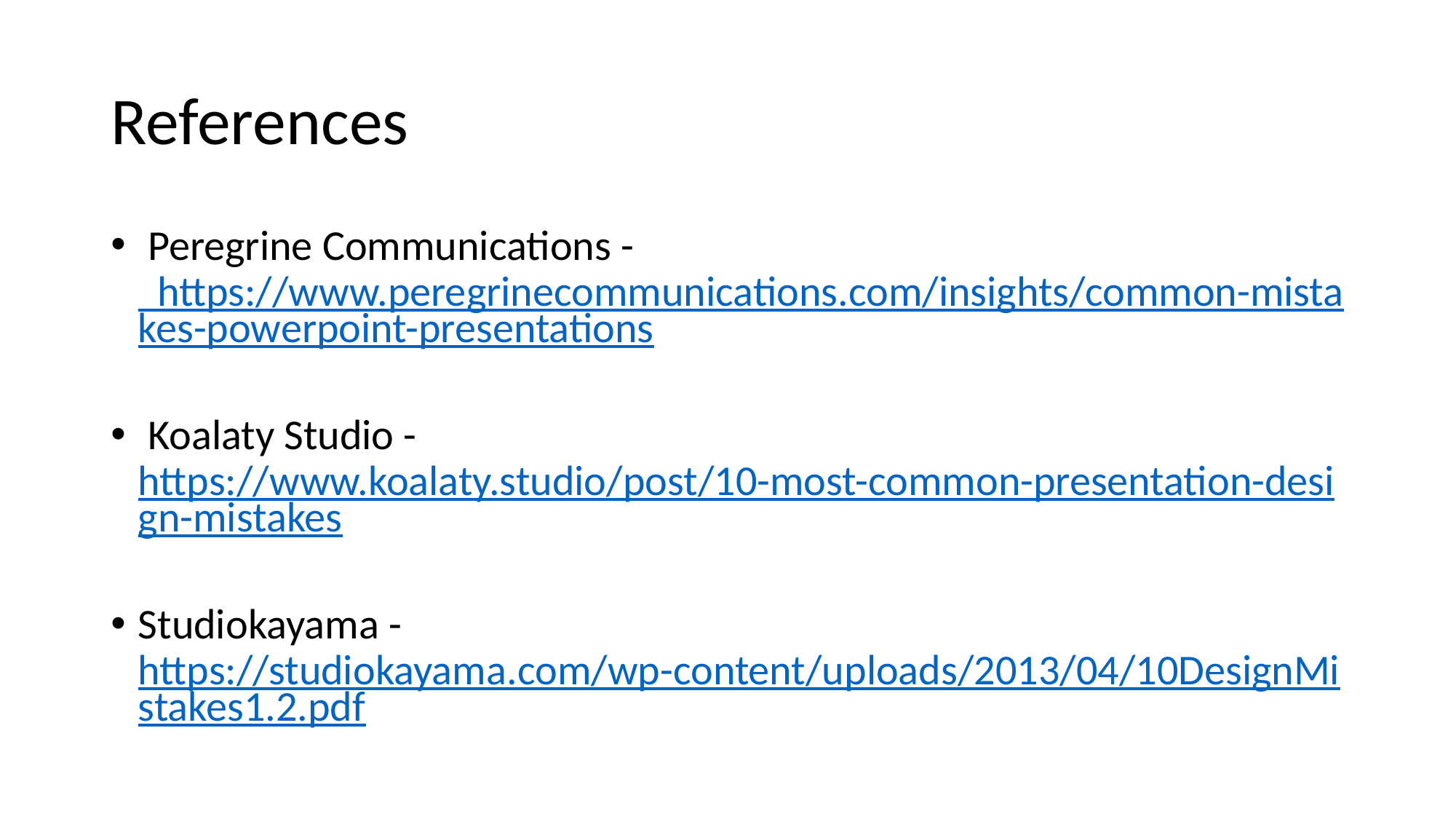

# References
 Peregrine Communications -   https://www.peregrinecommunications.com/insights/common-mistakes-powerpoint-presentations
 Koalaty Studio -  https://www.koalaty.studio/post/10-most-common-presentation-design-mistakes
Studiokayama - https://studiokayama.com/wp-content/uploads/2013/04/10DesignMistakes1.2.pdf